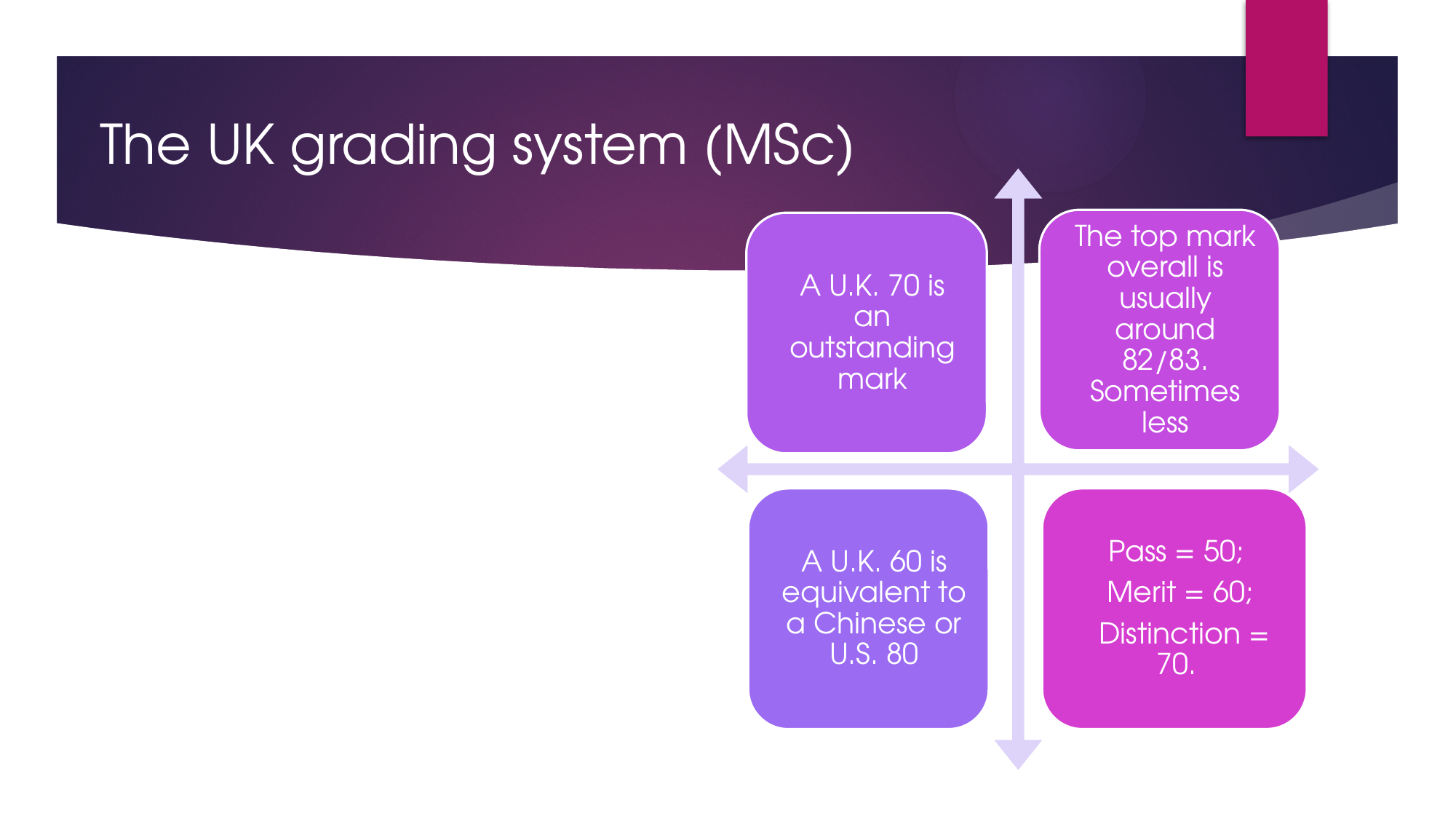

# The UK grading system (MSc)
A U.K. 60 is equivalent to a Chinese or U.S. 80
A U.K. 70 is an outstanding mark
The top mark overall is usually around 82/83. Sometimes less
Pass = 50;
Merit = 60;
 Distinction = 70.